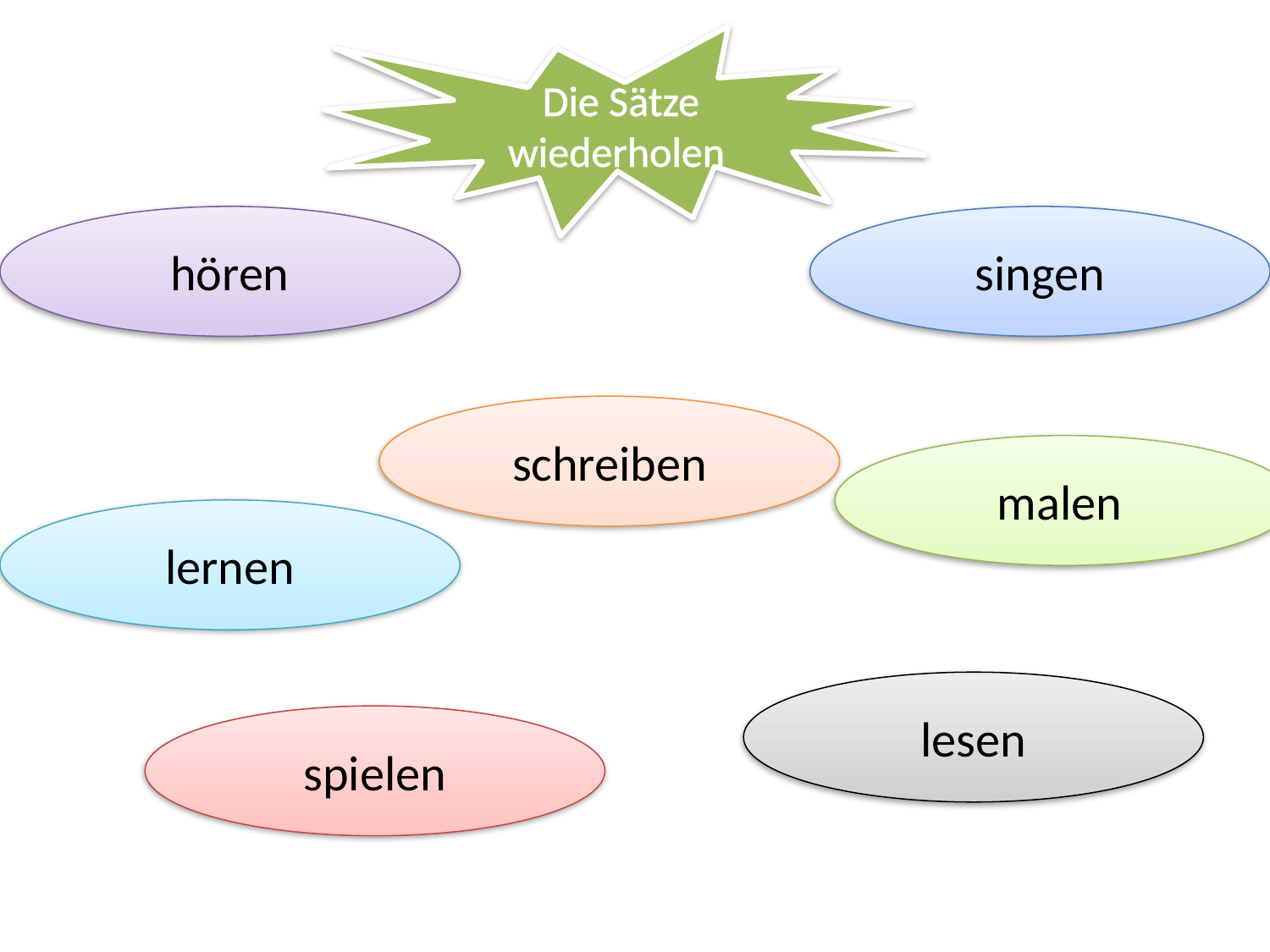

Die Sätze wiederholen
#
hören
singen

schreiben
malen
lernen
lesen
spielen